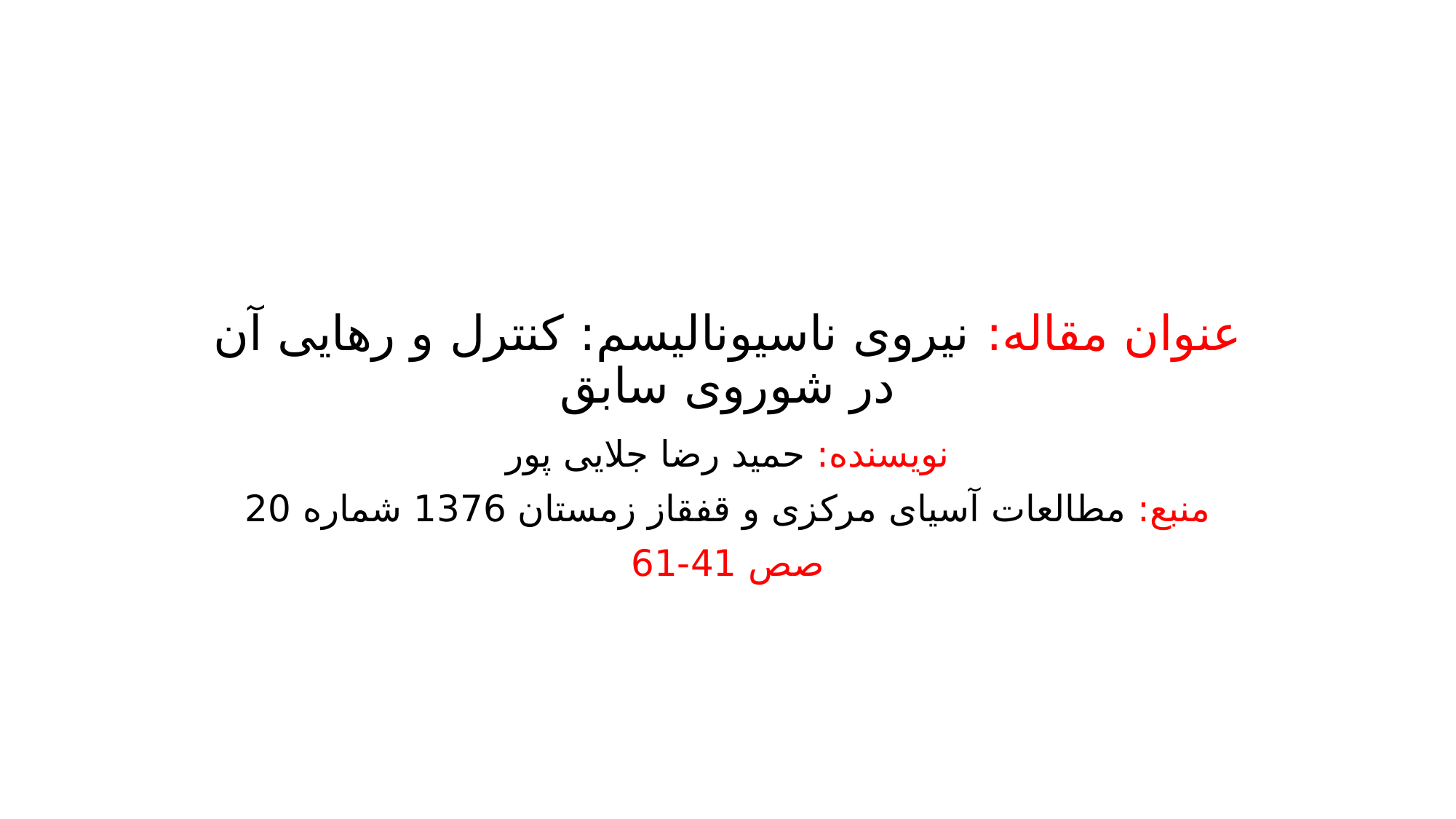

# عنوان مقاله: نیروی ناسیونالیسم: کنترل و رهایی آن در شوروی سابق
نویسنده: حمید رضا جلایی پور
منبع: مطالعات آسیای مرکزی و قفقاز زمستان 1376 شماره 20
صص 41-61